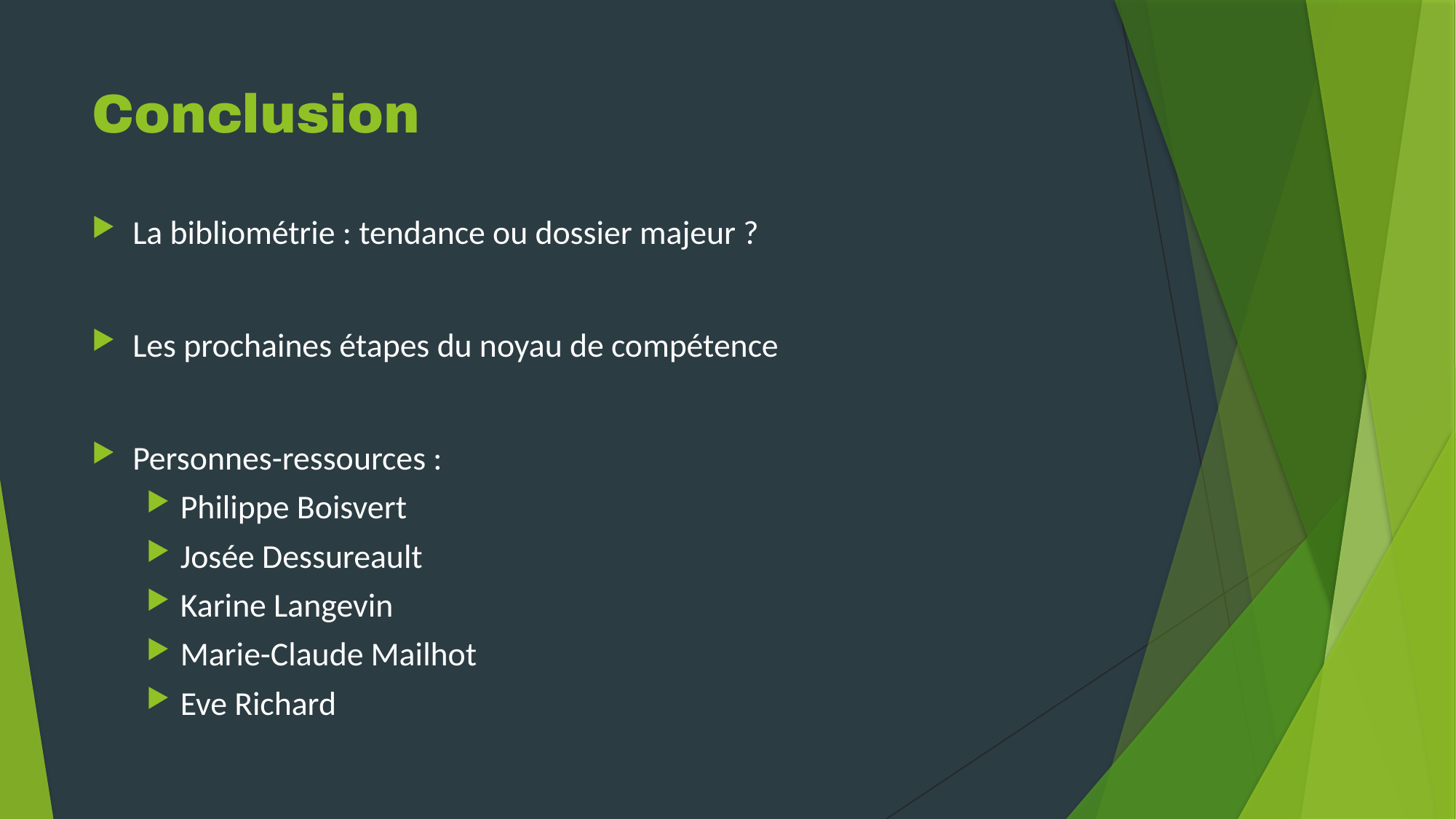

# Conclusion
La bibliométrie : tendance ou dossier majeur ?
Les prochaines étapes du noyau de compétence
Personnes-ressources :
Philippe Boisvert
Josée Dessureault
Karine Langevin
Marie-Claude Mailhot
Eve Richard